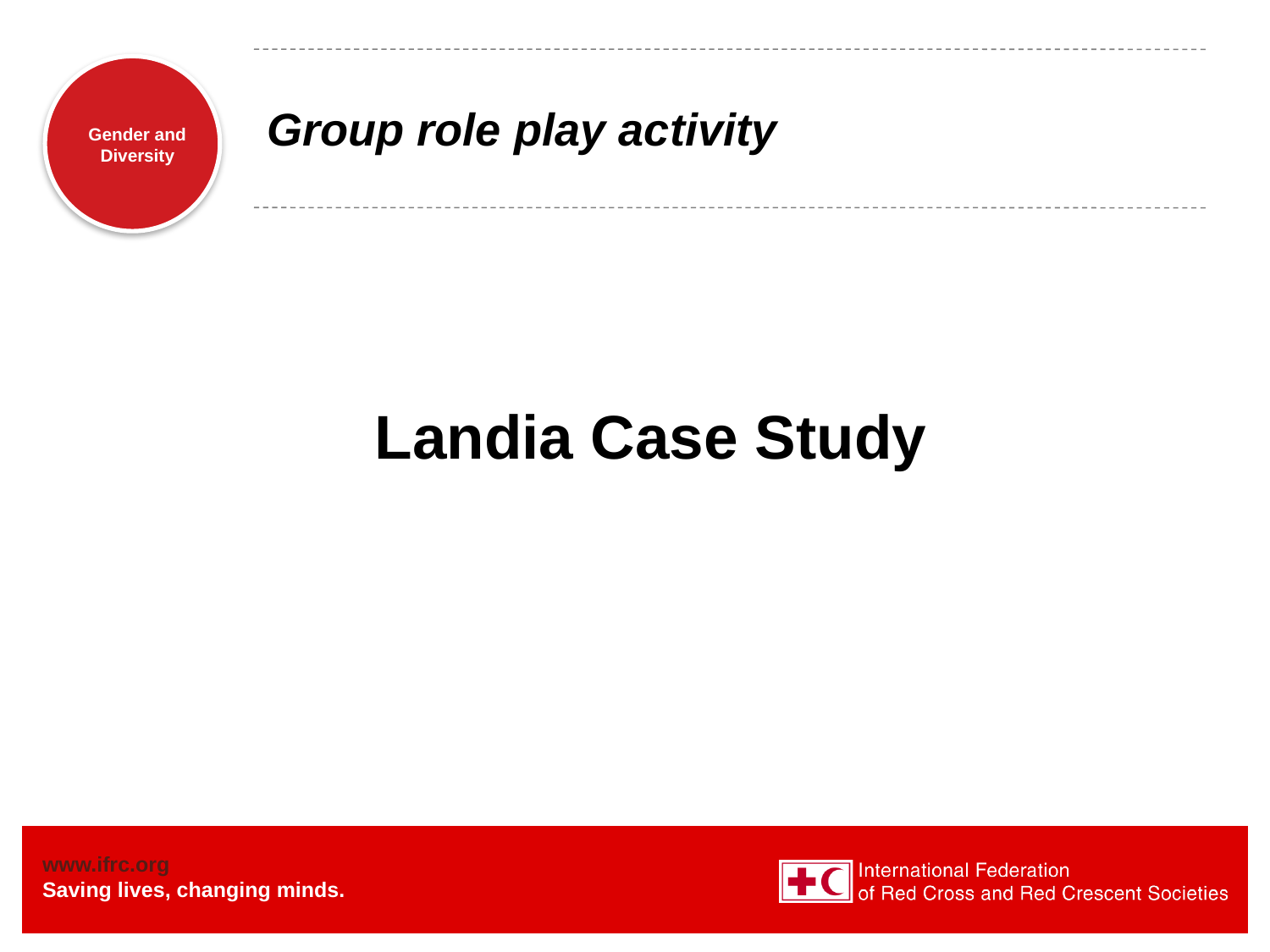

# Group role play activity
Landia Case Study